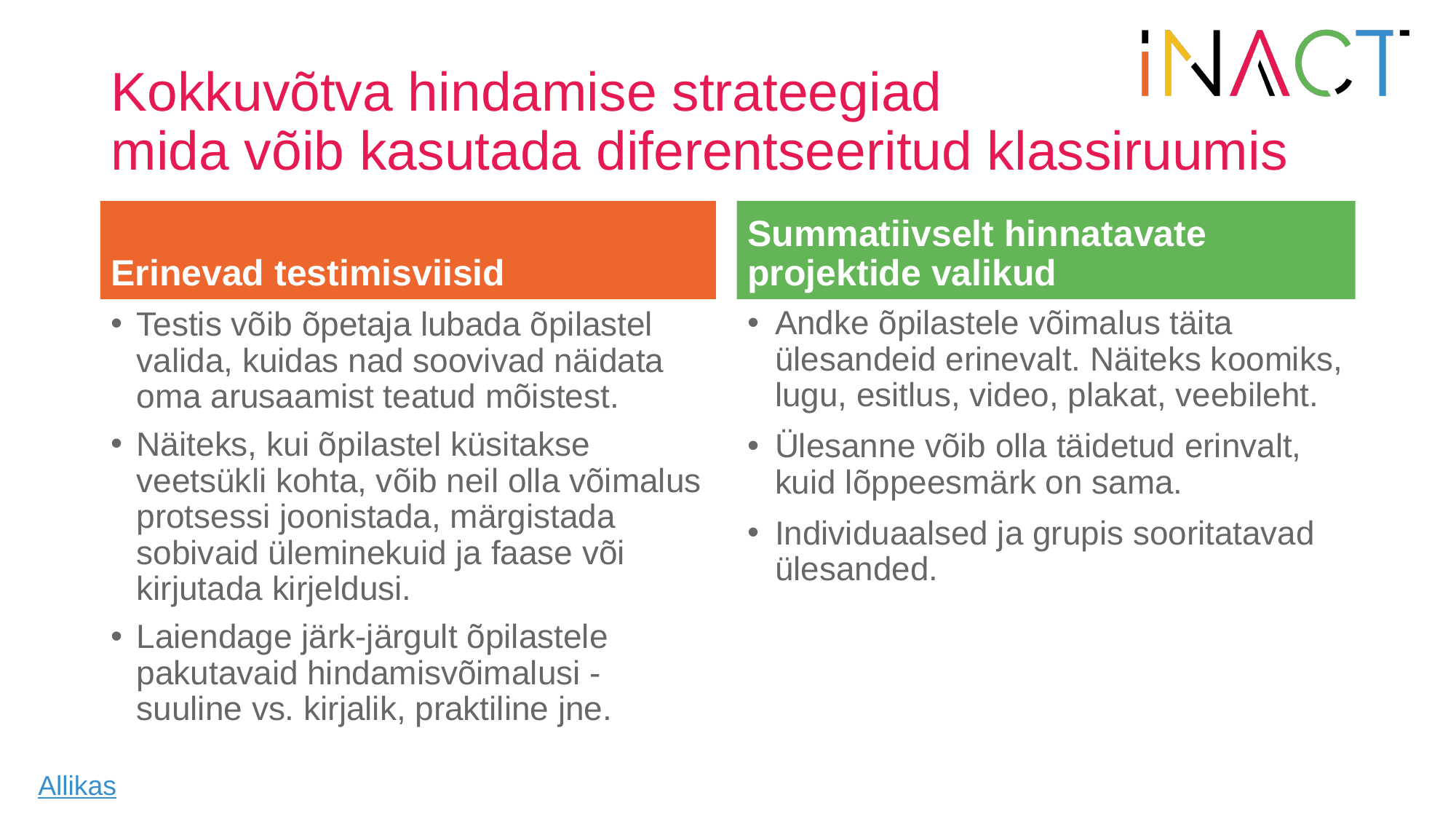

# Kokkuvõtva hindamise strateegiad mida võib kasutada diferentseeritud klassiruumis
Erinevad testimisviisid
Summatiivselt hinnatavate projektide valikud
Andke õpilastele võimalus täita ülesandeid erinevalt. Näiteks koomiks, lugu, esitlus, video, plakat, veebileht.
Ülesanne võib olla täidetud erinvalt, kuid lõppeesmärk on sama.
Individuaalsed ja grupis sooritatavad  ülesanded.
Testis võib õpetaja lubada õpilastel valida, kuidas nad soovivad näidata oma arusaamist teatud mõistest.
Näiteks, kui õpilastel küsitakse veetsükli kohta, võib neil olla võimalus protsessi joonistada, märgistada sobivaid üleminekuid ja faase või kirjutada kirjeldusi.
Laiendage järk-järgult õpilastele pakutavaid hindamisvõimalusi - suuline vs. kirjalik, praktiline jne.
Allikas